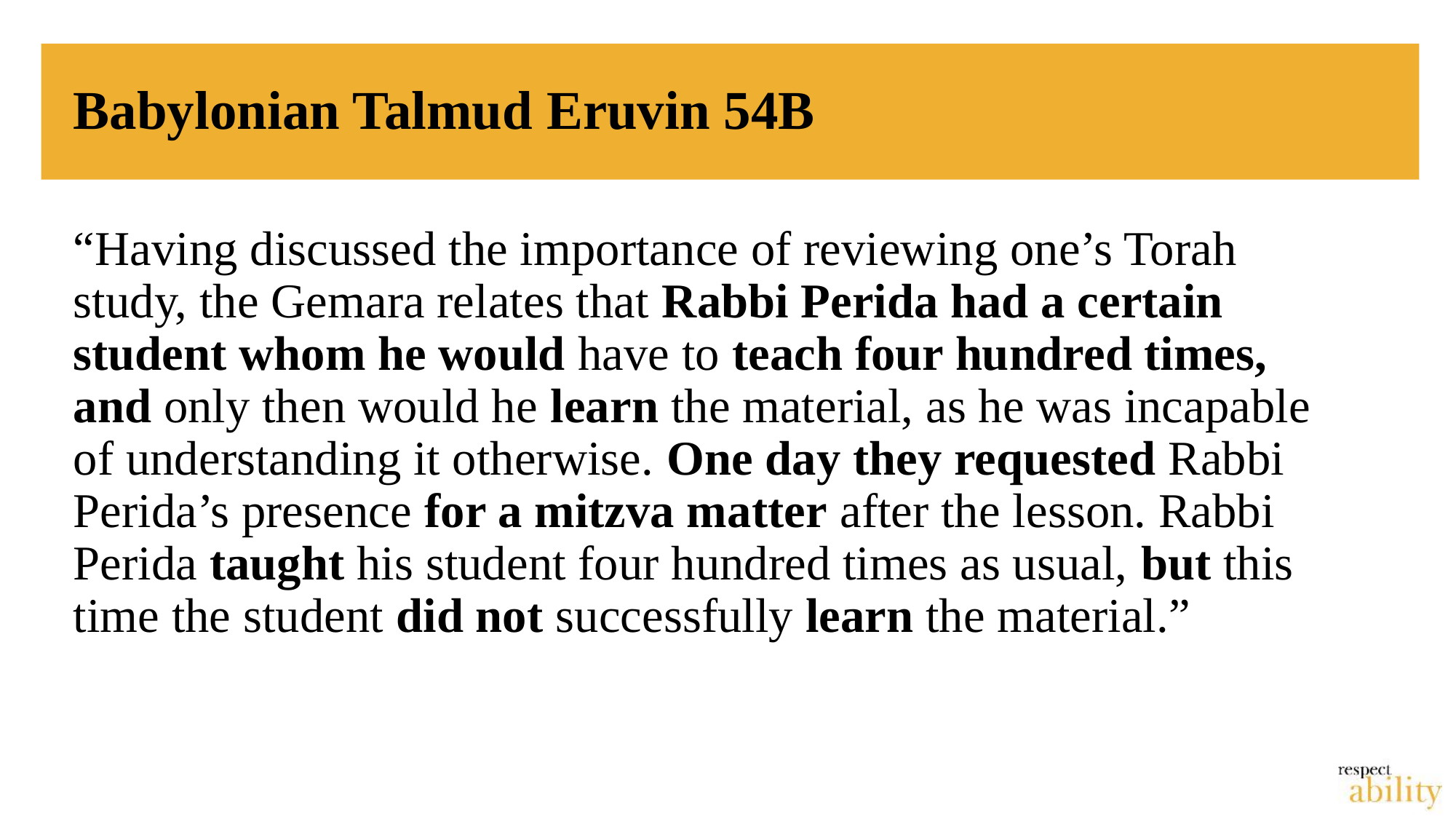

# Babylonian Talmud Eruvin 54B
“Having discussed the importance of reviewing one’s Torah study, the Gemara relates that Rabbi Perida had a certain student whom he would have to teach four hundred times, and only then would he learn the material, as he was incapable of understanding it otherwise. One day they requested Rabbi Perida’s presence for a mitzva matter after the lesson. Rabbi Perida taught his student four hundred times as usual, but this time the student did not successfully learn the material.”